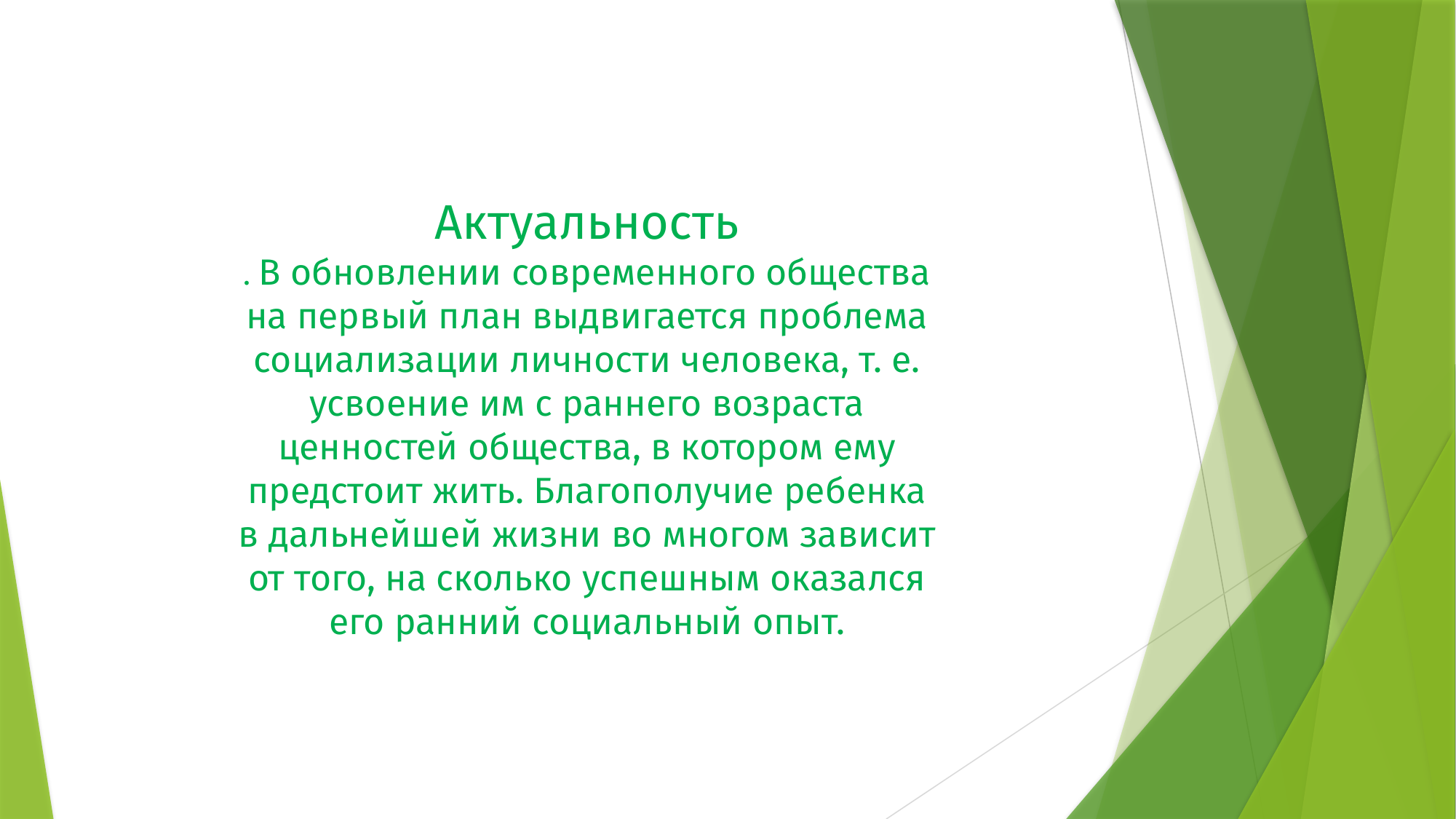

Актуальность
. В обновлении современного общества на первый план выдвигается проблема социализации личности человека, т. е. усвоение им с раннего возраста ценностей общества, в котором ему предстоит жить. Благополучие ребенка в дальнейшей жизни во многом зависит от того, на сколько успешным оказался его ранний социальный опыт.